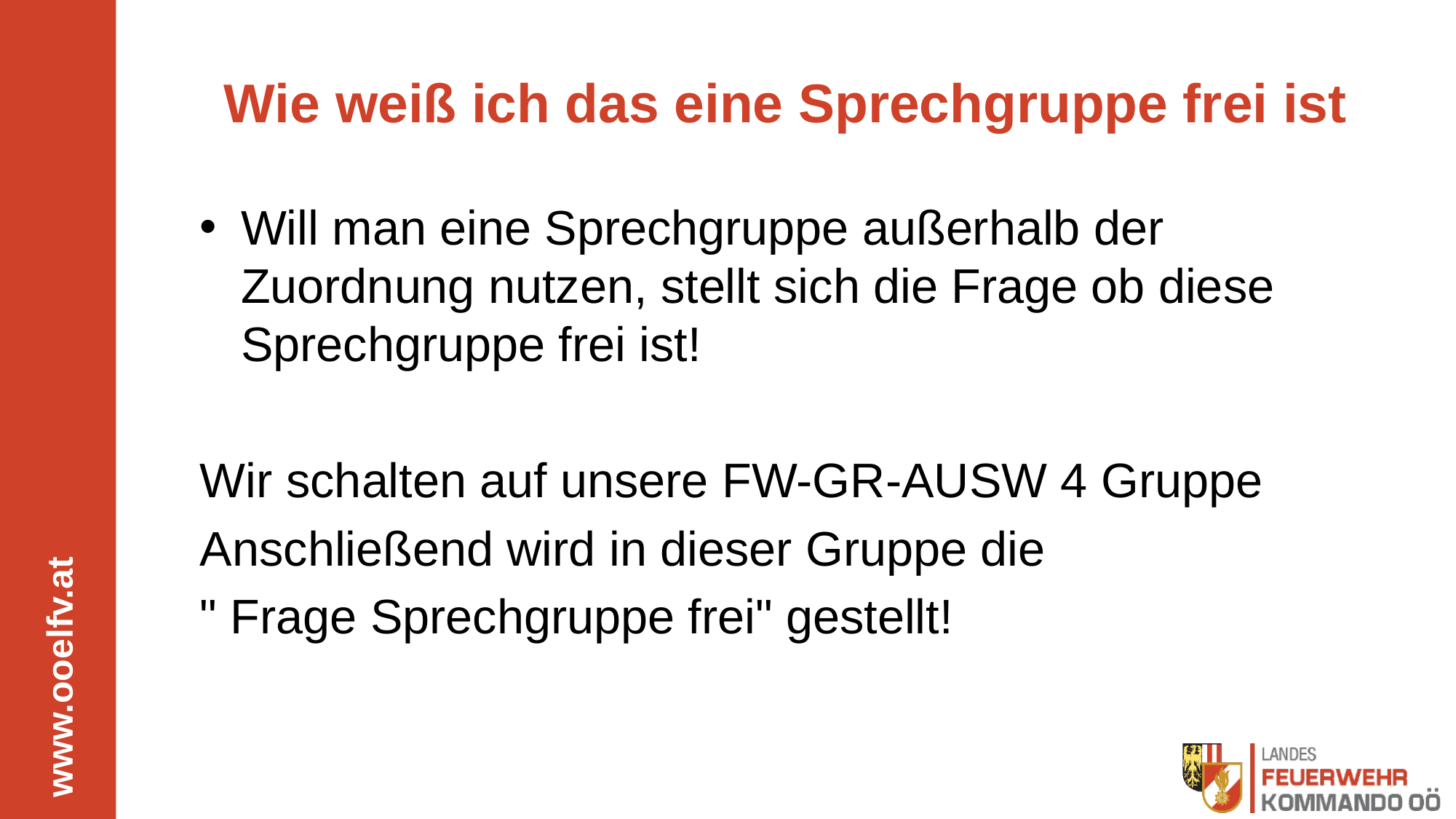

# Wie weiß ich das eine Sprechgruppe frei ist
Will man eine Sprechgruppe außerhalb der Zuordnung nutzen, stellt sich die Frage ob diese Sprechgruppe frei ist!

Wir schalten auf unsere FW-GR-AUSW 4 Gruppe
Anschließend wird in dieser Gruppe die
" Frage Sprechgruppe frei" gestellt!